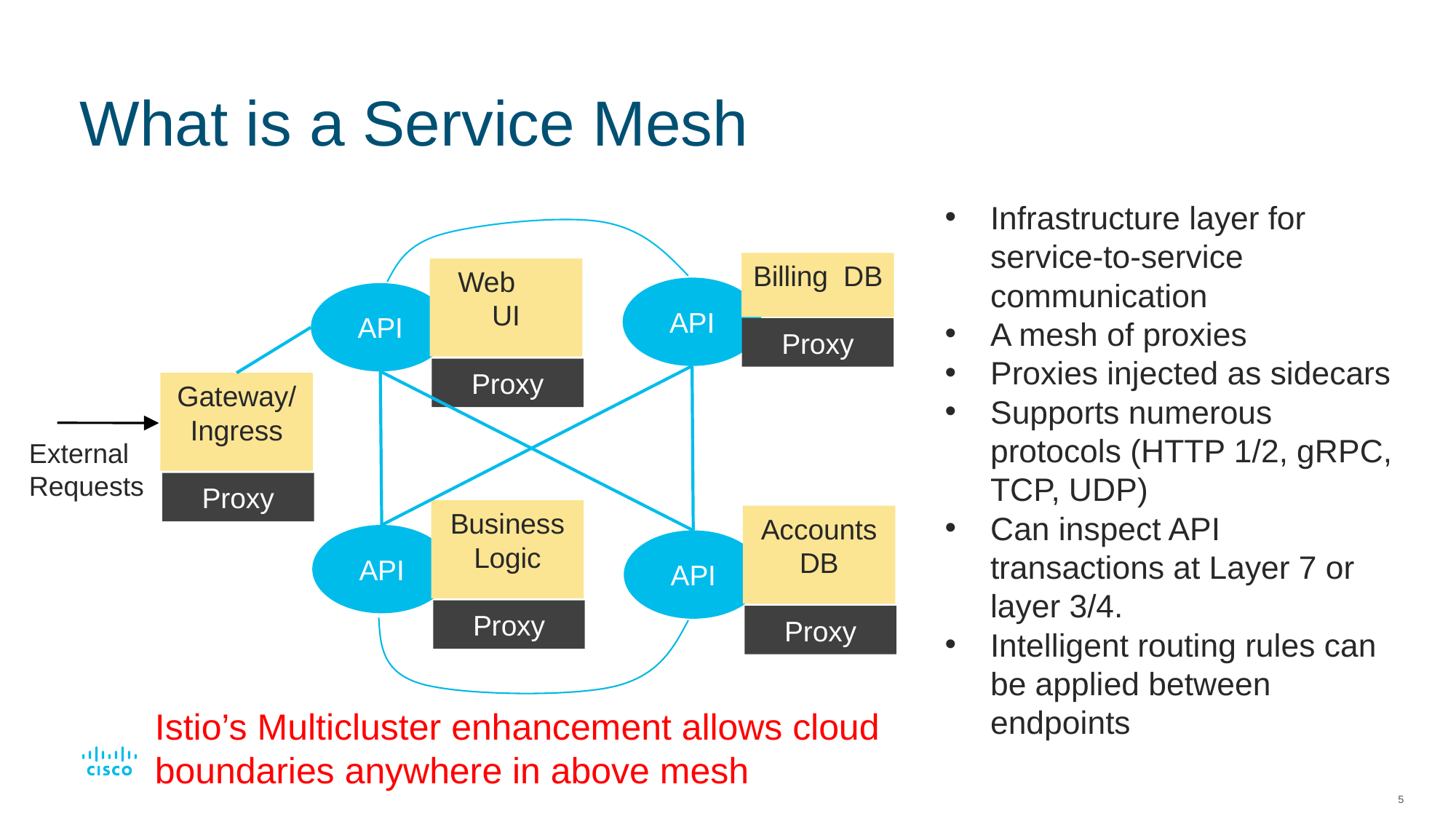

# What is a Service Mesh
Infrastructure layer for service-to-service communication
A mesh of proxies
Proxies injected as sidecars
Supports numerous protocols (HTTP 1/2, gRPC, TCP, UDP)
Can inspect API transactions at Layer 7 or layer 3/4.
Intelligent routing rules can be applied between endpoints

Billing  DB

API
Proxy
Web      UI

API
Proxy
Gateway/ Ingress

External
Requests
Proxy
Business Logic

API
Proxy
Accounts
DB

API
Proxy

Istio’s Multicluster enhancement allows cloud boundaries anywhere in above mesh
5